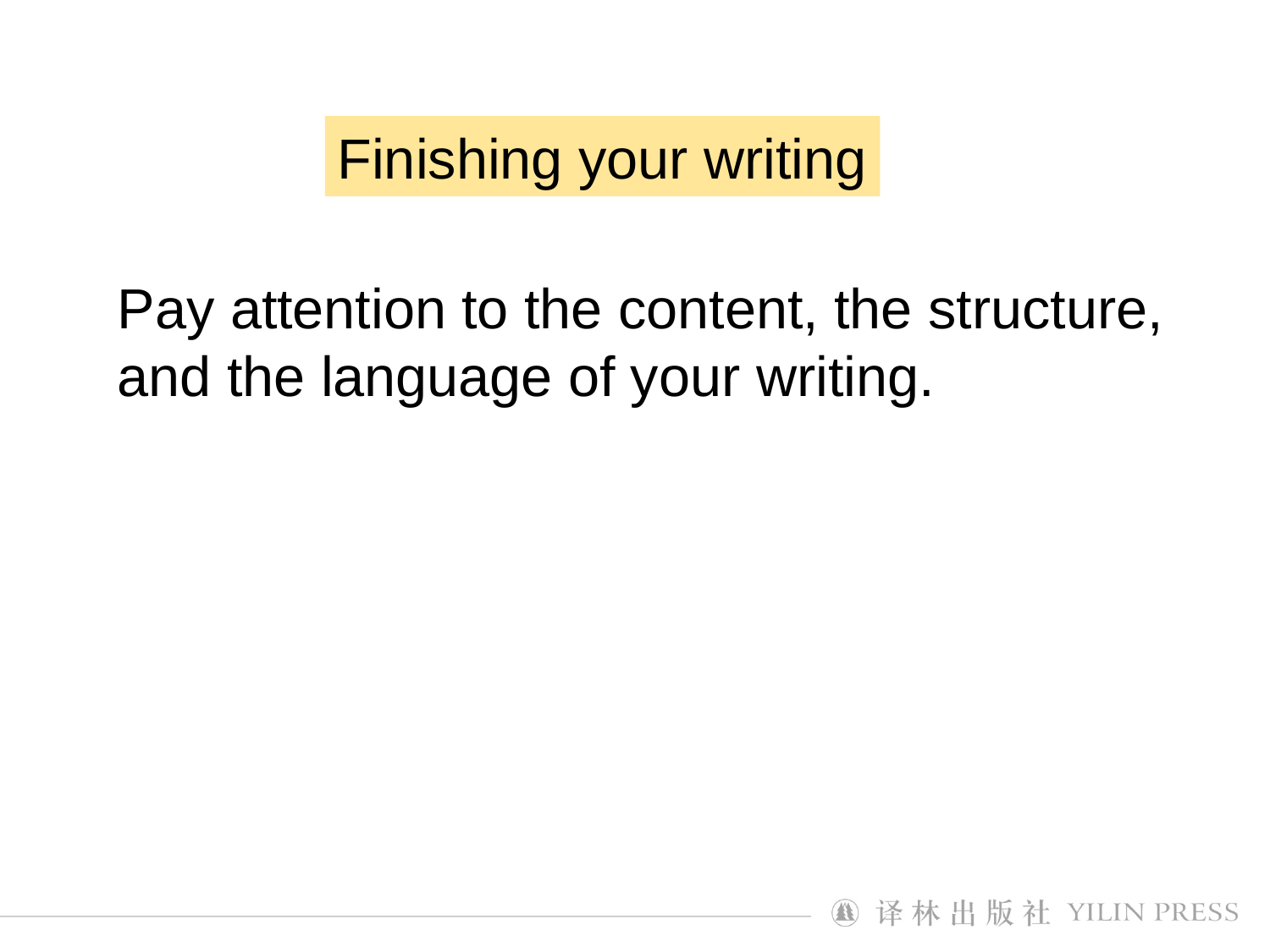

Finishing your writing
Pay attention to the content, the structure, and the language of your writing.